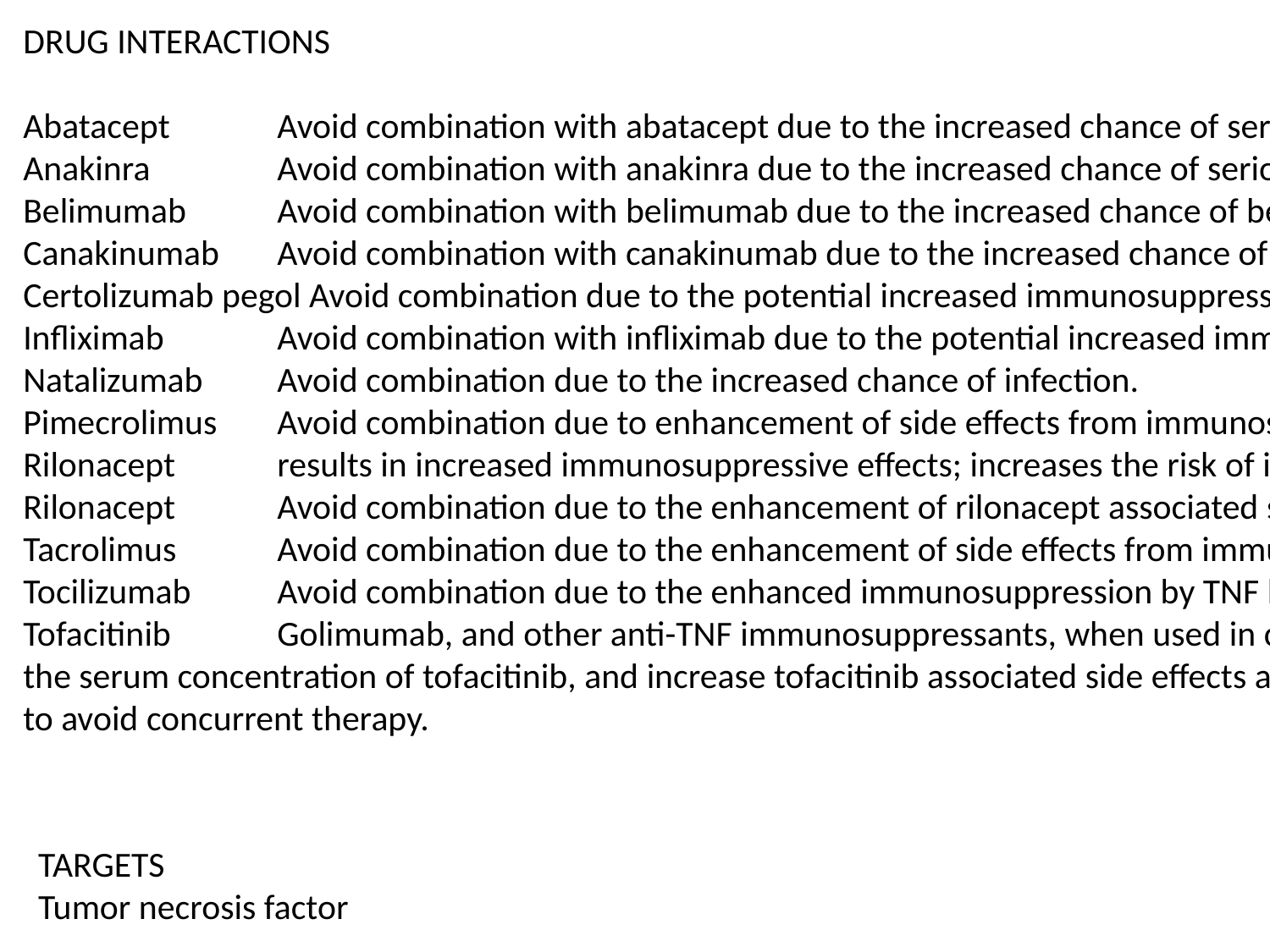

DRUG INTERACTIONS

Abatacept	Avoid combination with abatacept due to the increased chance of serious infection.
Anakinra	Avoid combination with anakinra due to the increased chance of serious infection.
Belimumab	Avoid combination with belimumab due to the increased chance of belimumab associated side effects.
Canakinumab 	Avoid combination with canakinumab due to the increased chance of neutropenia and/or serious infection.
Certolizumab pegol Avoid combination due to the potential increased immunosuppression of Certolizumab Pegol.
Infliximab	Avoid combination with infliximab due to the potential increased immunosuppression of infliximab.
Natalizumab	Avoid combination due to the increased chance of infection.
Pimecrolimus	Avoid combination due to enhancement of side effects from immunosuppressants.
Rilonacept	results in increased immunosuppressive effects; increases the risk of infection.
Rilonacept	Avoid combination due to the enhancement of rilonacept associated side effects.
Tacrolimus	Avoid combination due to the enhancement of side effects from immunosuppressants.
Tocilizumab	Avoid combination due to the enhanced immunosuppression by TNF blockers.
Tofacitinib	Golimumab, and other anti-TNF immunosuppressants, when used in combination with tofacitinib, may increase the serum concentration of tofacitinib, and increase tofacitinib associated side effects and immunosuppresion. It is recommended to avoid concurrent therapy.
TARGETS
Tumor necrosis factor